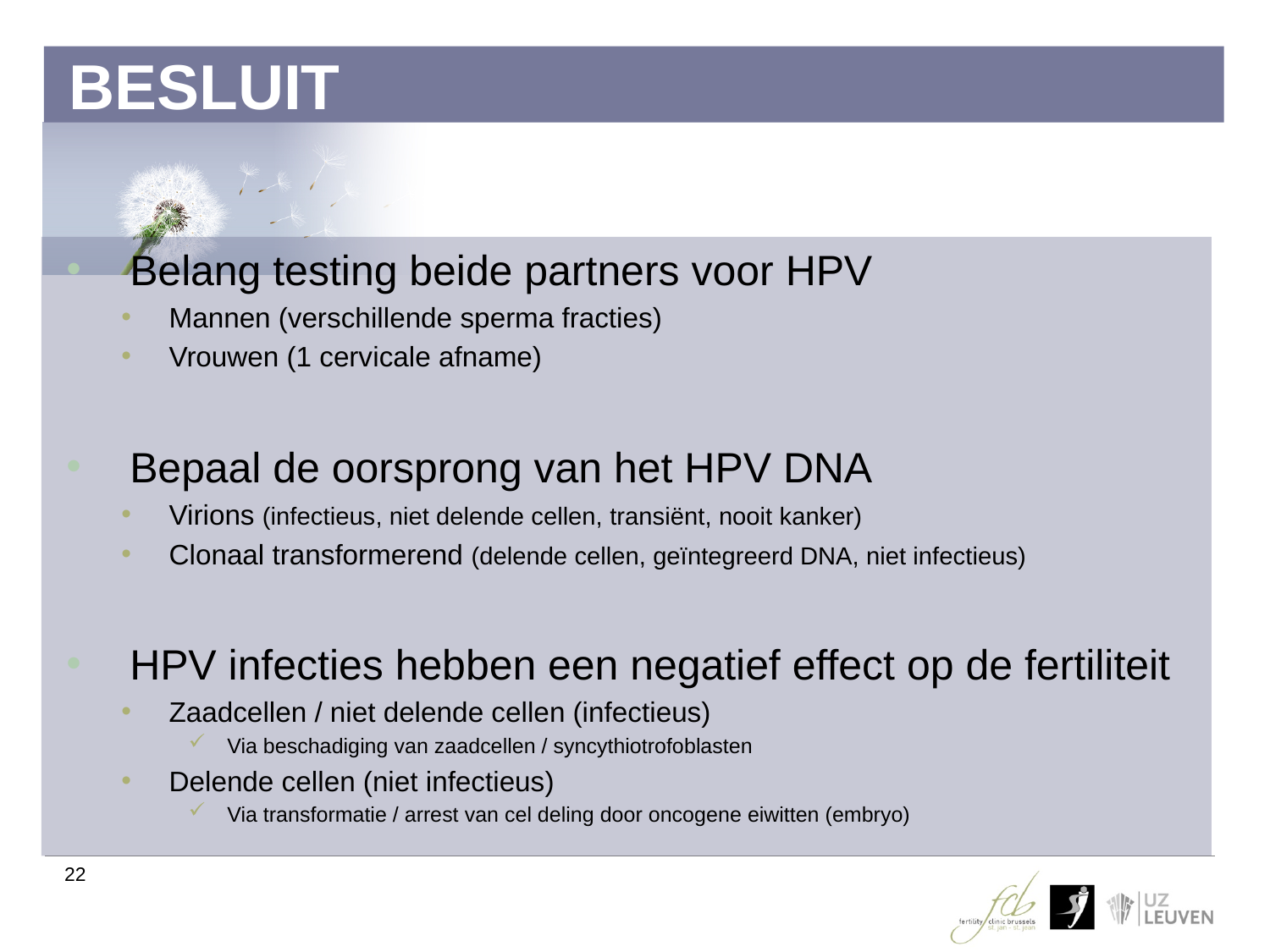

# BESLUIT
Belang testing beide partners voor HPV
Mannen (verschillende sperma fracties)
Vrouwen (1 cervicale afname)

Bepaal de oorsprong van het HPV DNA
Virions (infectieus, niet delende cellen, transiënt, nooit kanker)
Clonaal transformerend (delende cellen, geïntegreerd DNA, niet infectieus)

HPV infecties hebben een negatief effect op de fertiliteit
Zaadcellen / niet delende cellen (infectieus)
Via beschadiging van zaadcellen / syncythiotrofoblasten
Delende cellen (niet infectieus)
Via transformatie / arrest van cel deling door oncogene eiwitten (embryo)

22